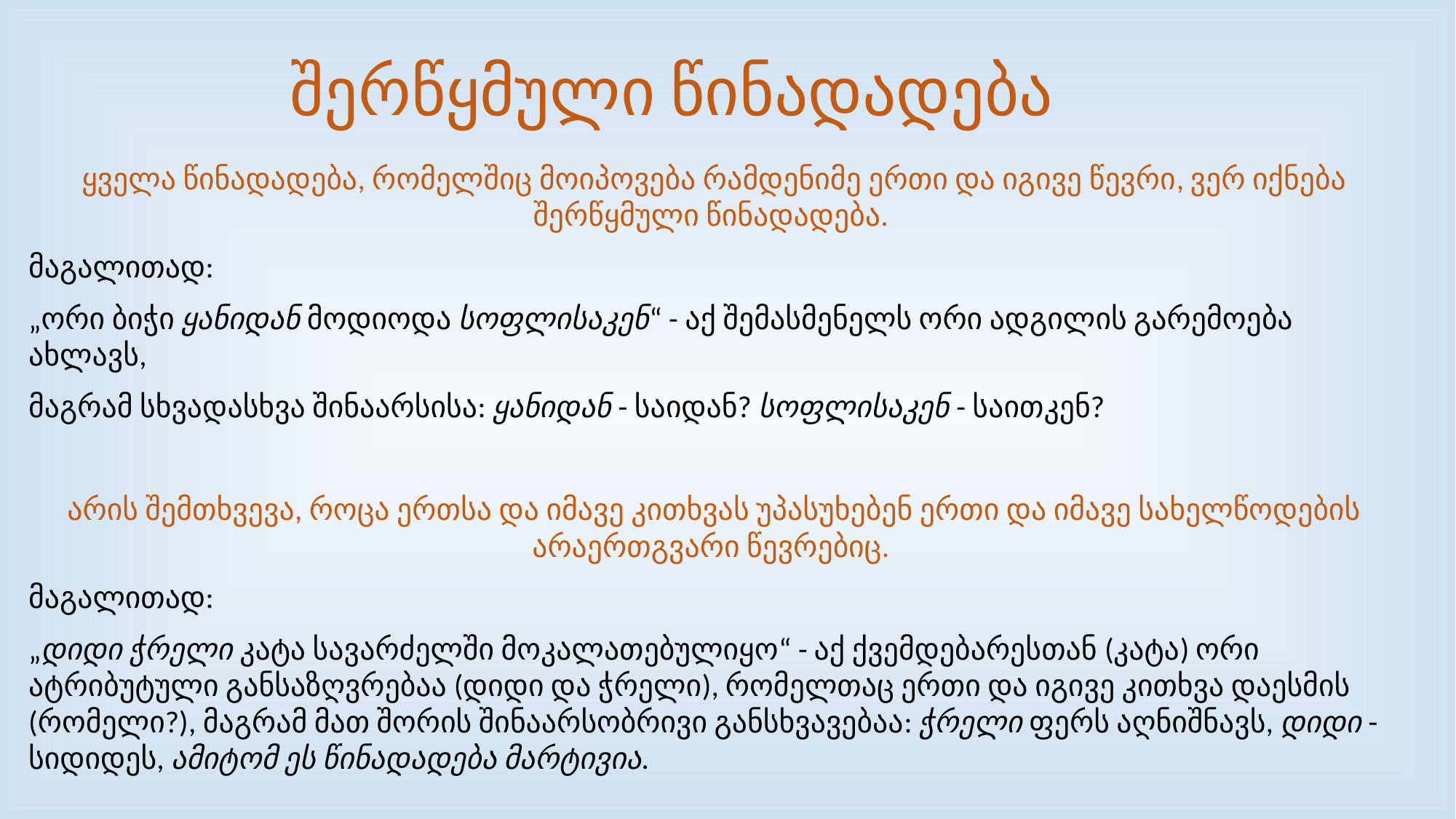

# შერწყმული წინადადება
ყველა წინადადება, რომელშიც მოიპოვება რამდენიმე ერთი და იგივე წევრი, ვერ იქნება შერწყმული წინადადება.
მაგალითად:
„ორი ბიჭი ყანიდან მოდიოდა სოფლისაკენ“ - აქ შემასმენელს ორი ადგილის გარემოება ახლავს,
მაგრამ სხვადასხვა შინაარსისა: ყანიდან - საიდან? სოფლისაკენ - საითკენ?

არის შემთხვევა, როცა ერთსა და იმავე კითხვას უპასუხებენ ერთი და იმავე სახელწოდების არაერთგვარი წევრებიც.
მაგალითად:
„დიდი ჭრელი კატა სავარძელში მოკალათებულიყო“ - აქ ქვემდებარესთან (კატა) ორი ატრიბუტული განსაზღვრებაა (დიდი და ჭრელი), რომელთაც ერთი და იგივე კითხვა დაესმის (რომელი?), მაგრამ მათ შორის შინაარსობრივი განსხვავებაა: ჭრელი ფერს აღნიშნავს, დიდი - სიდიდეს, ამიტომ ეს წინადადება მარტივია.